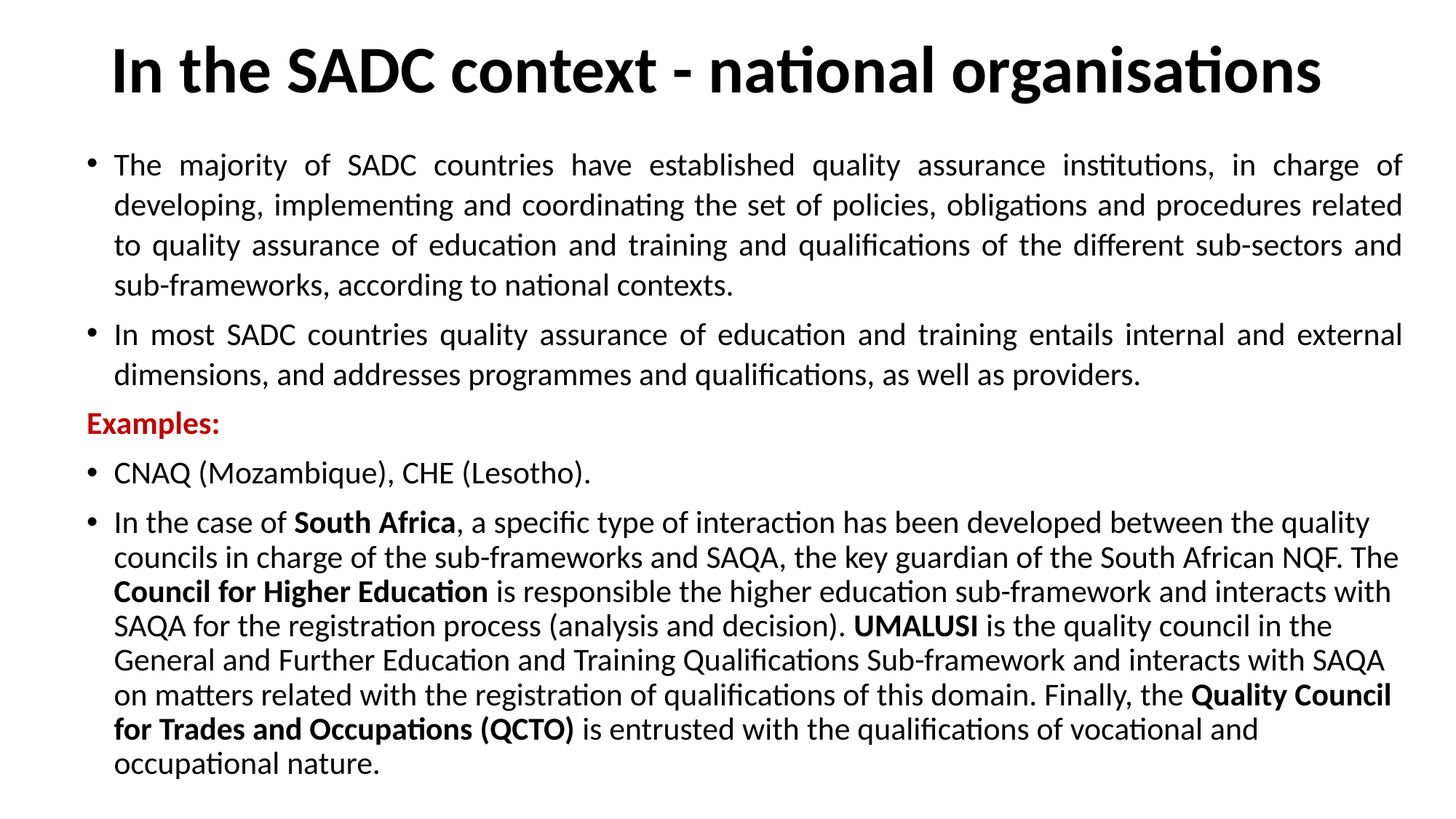

# In the SADC context - national organisations
The majority of SADC countries have established quality assurance institutions, in charge of developing, implementing and coordinating the set of policies, obligations and procedures related to quality assurance of education and training and qualifications of the different sub-sectors and sub-frameworks, according to national contexts.
In most SADC countries quality assurance of education and training entails internal and external dimensions, and addresses programmes and qualifications, as well as providers.
Examples:
CNAQ (Mozambique), CHE (Lesotho).
In the case of South Africa, a specific type of interaction has been developed between the quality councils in charge of the sub-frameworks and SAQA, the key guardian of the South African NQF. The Council for Higher Education is responsible the higher education sub-framework and interacts with SAQA for the registration process (analysis and decision). UMALUSI is the quality council in the General and Further Education and Training Qualifications Sub-framework and interacts with SAQA on matters related with the registration of qualifications of this domain. Finally, the Quality Council for Trades and Occupations (QCTO) is entrusted with the qualifications of vocational and occupational nature.